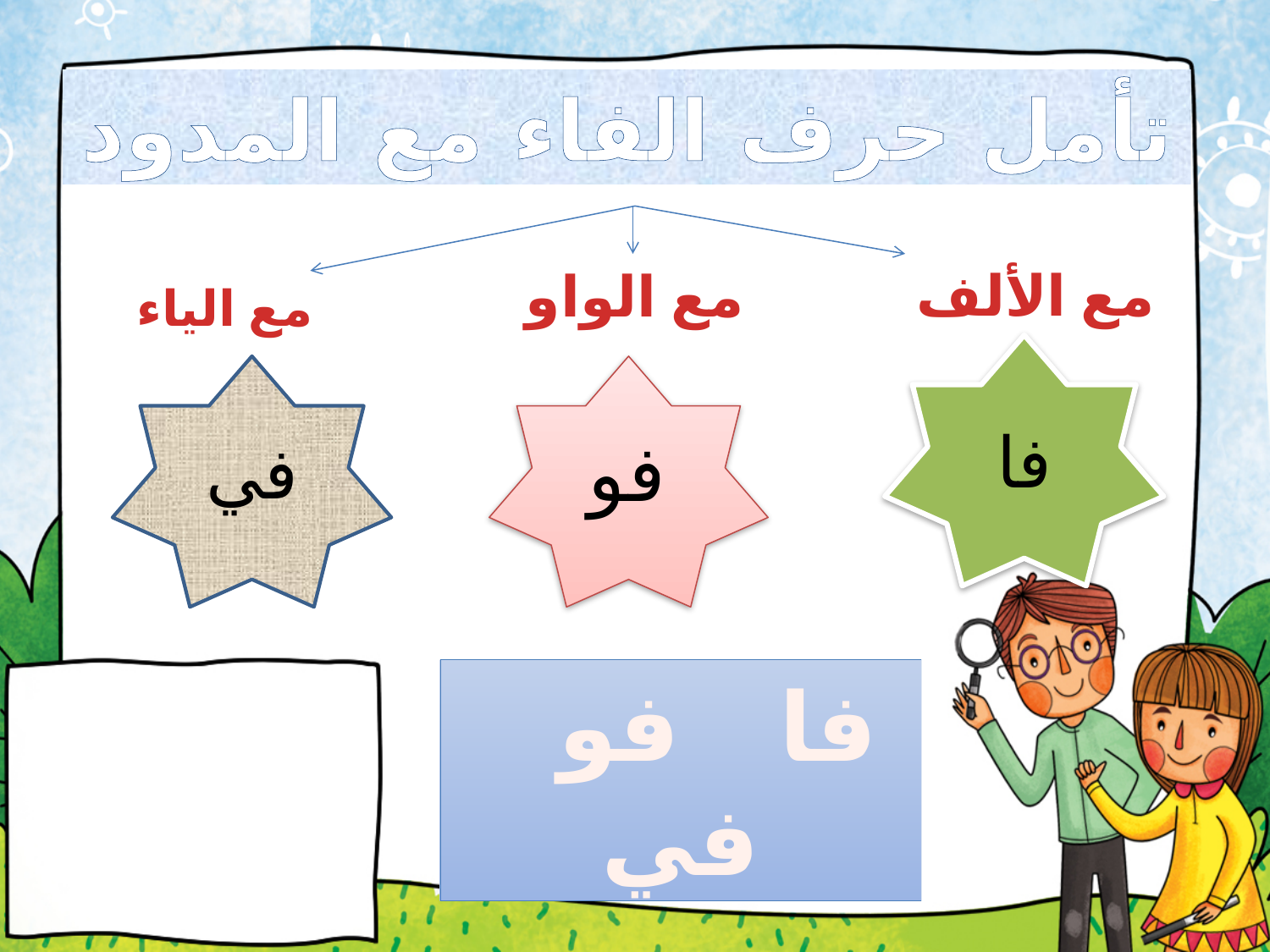

تأمل حرف الفاء مع المدود
مع الواو
مع الألف
مع الياء

فا
فو
في
فا    فو    في